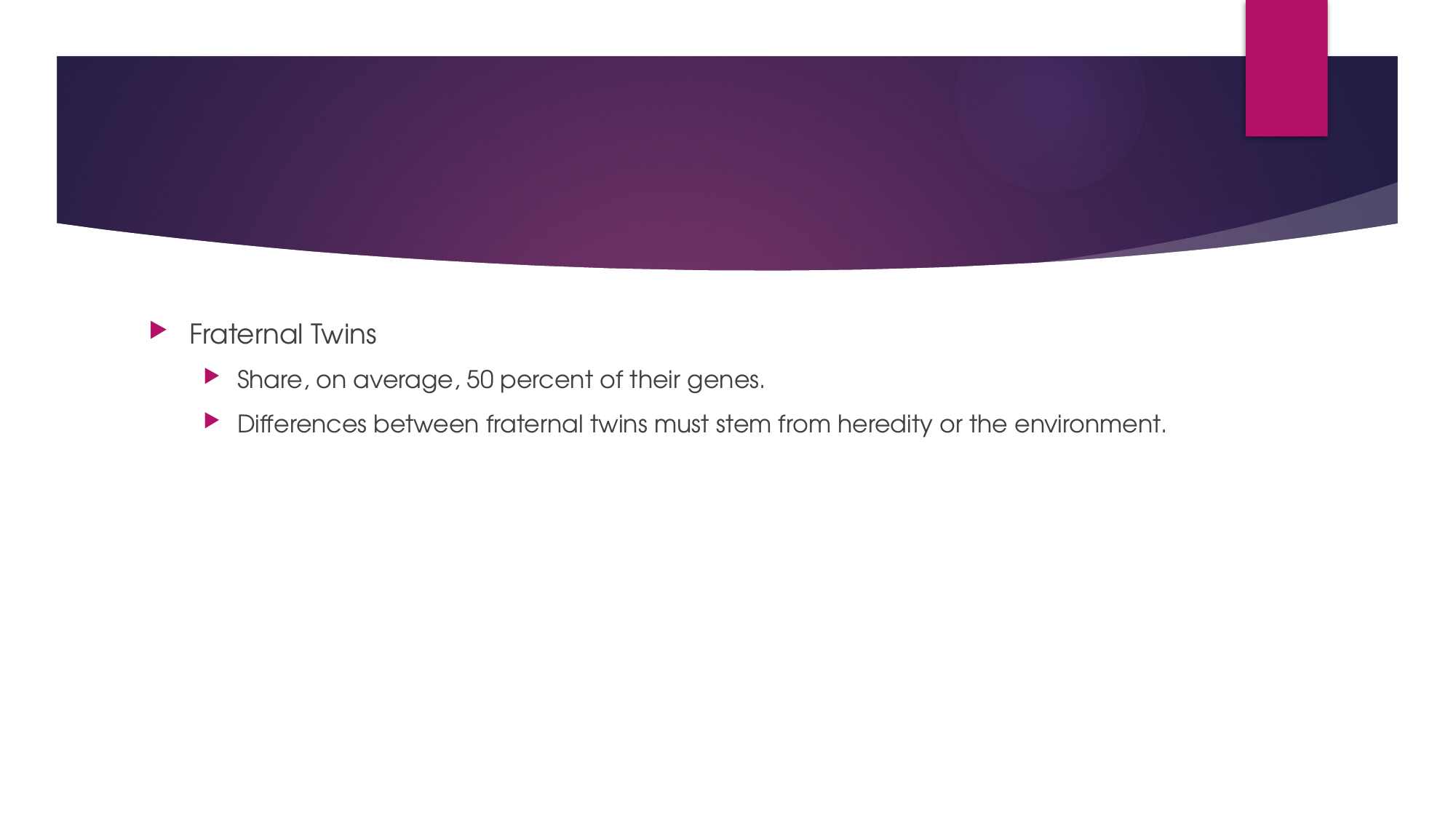

#
Fraternal Twins
Share, on average, 50 percent of their genes.
Differences between fraternal twins must stem from heredity or the environment.